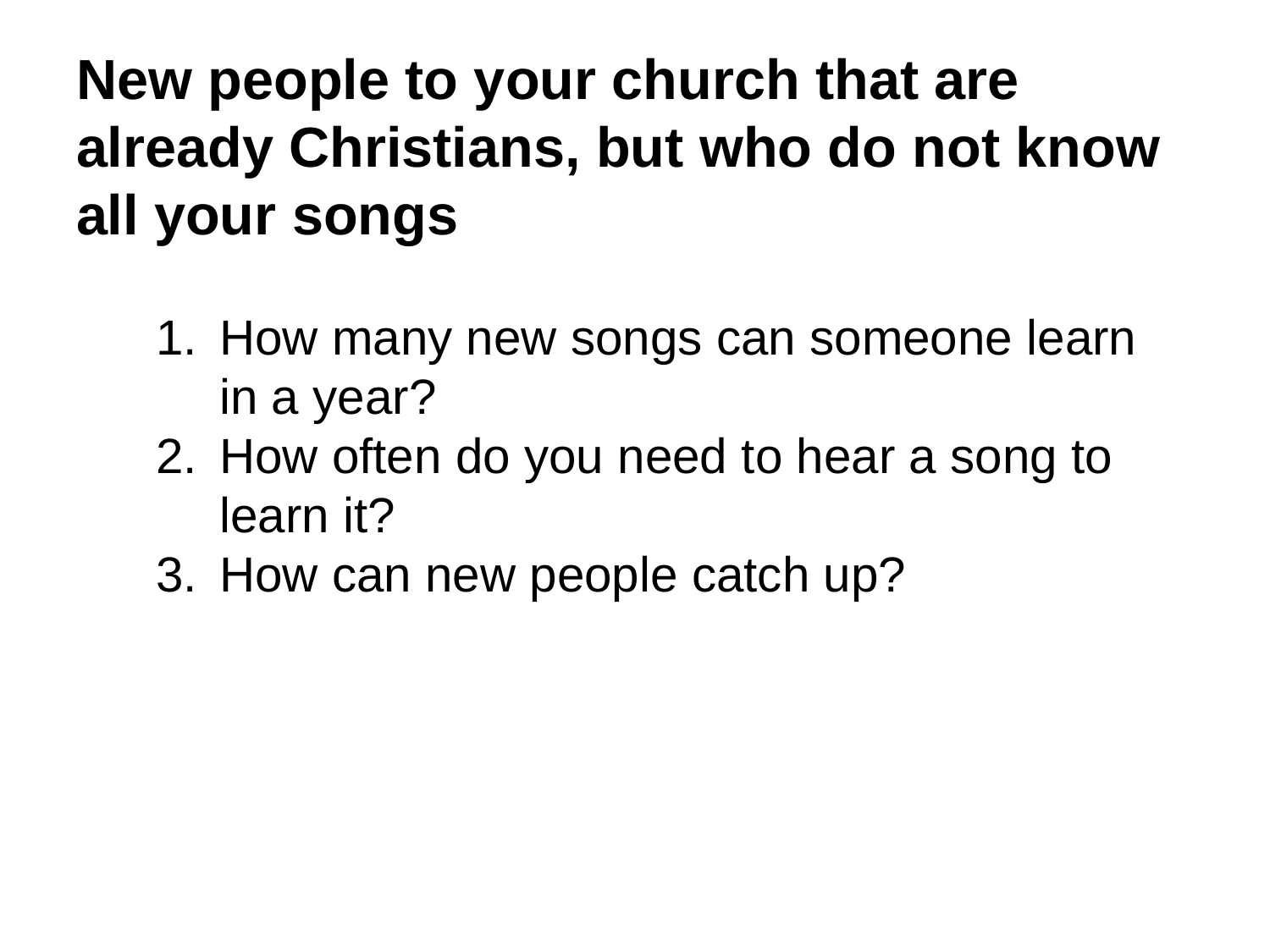

New people to your church that are already Christians, but who do not know all your songs
How many new songs can someone learn in a year?
How often do you need to hear a song to learn it?
How can new people catch up?